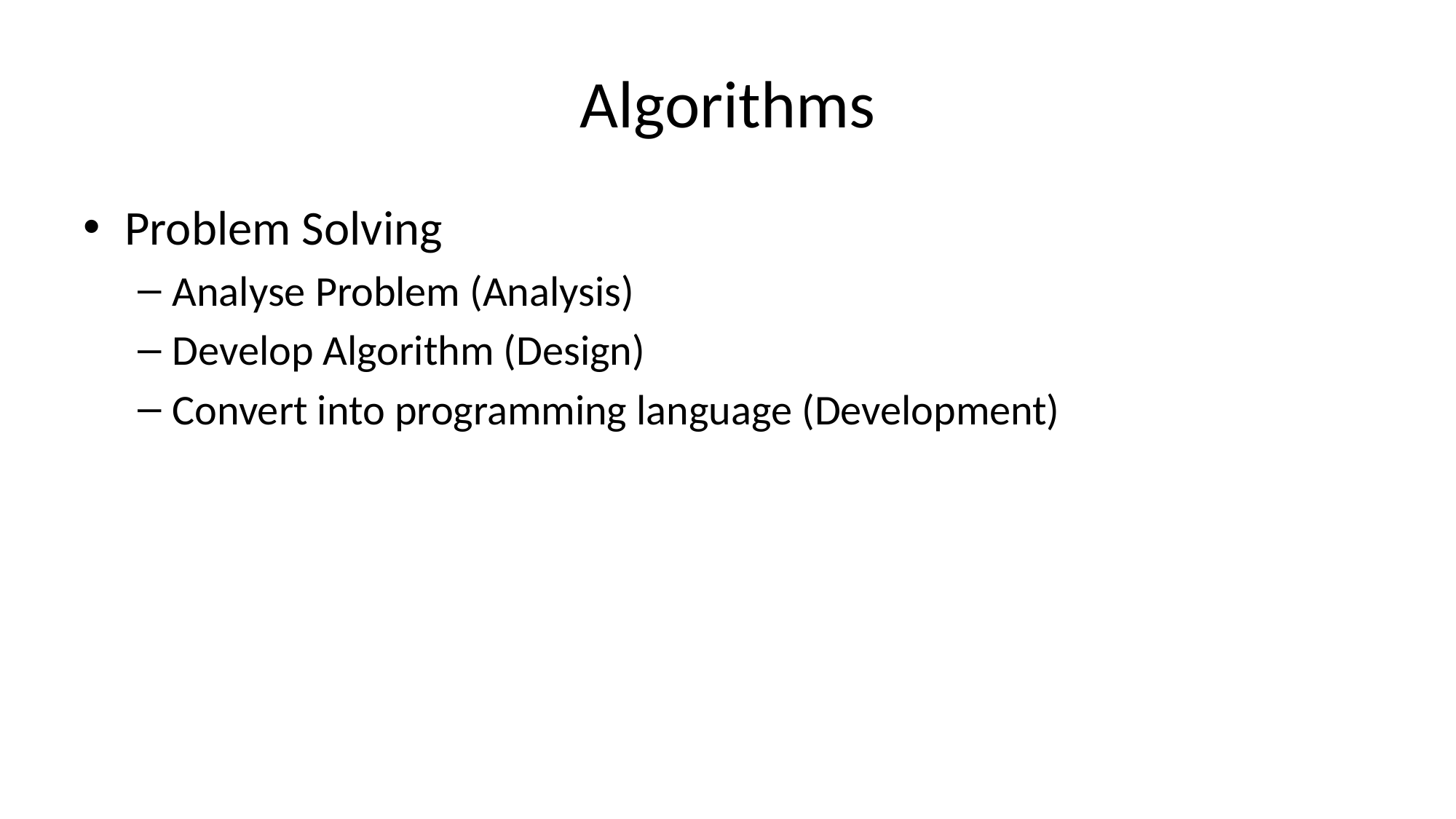

# Algorithms
Problem Solving
Analyse Problem (Analysis)
Develop Algorithm (Design)
Convert into programming language (Development)